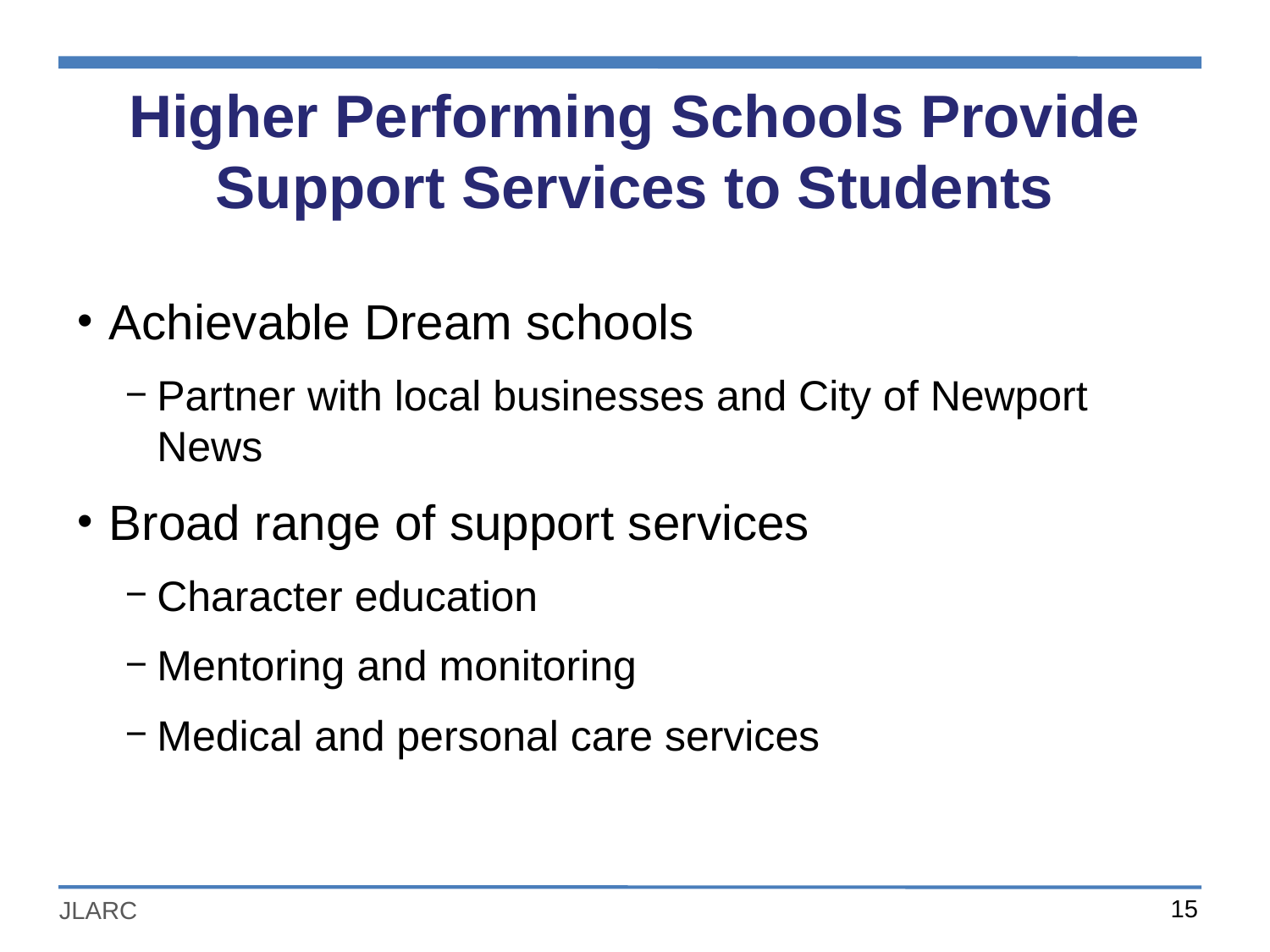

# Higher Performing Schools Provide Support Services to Students
Achievable Dream schools
Partner with local businesses and City of Newport News
Broad range of support services
Character education
Mentoring and monitoring
Medical and personal care services
15